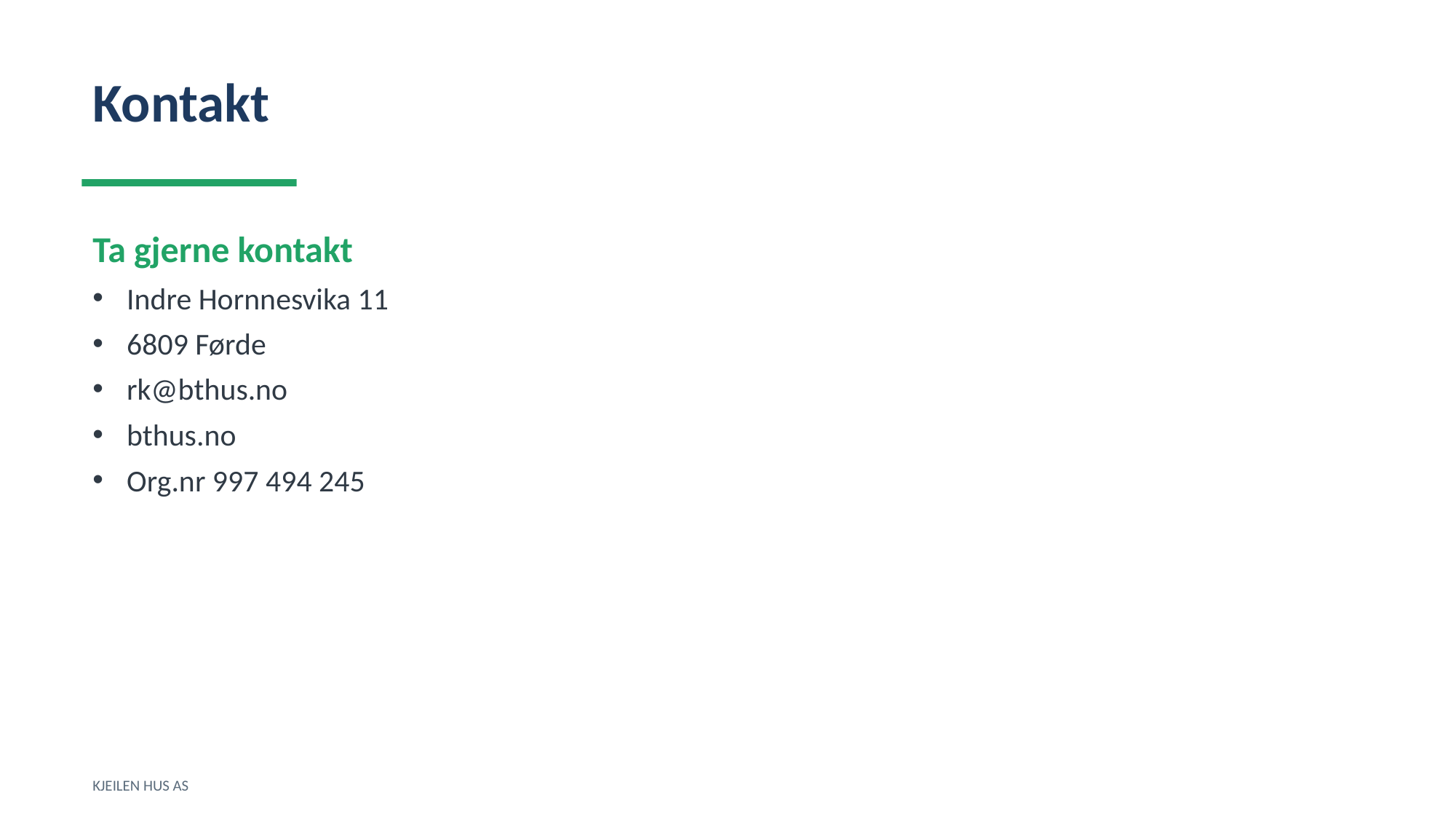

Kontakt

Ta gjerne kontakt
Indre Hornnesvika 11
6809 Førde
rk@bthus.no
bthus.no
Org.nr 997 494 245
KJEILEN HUS AS